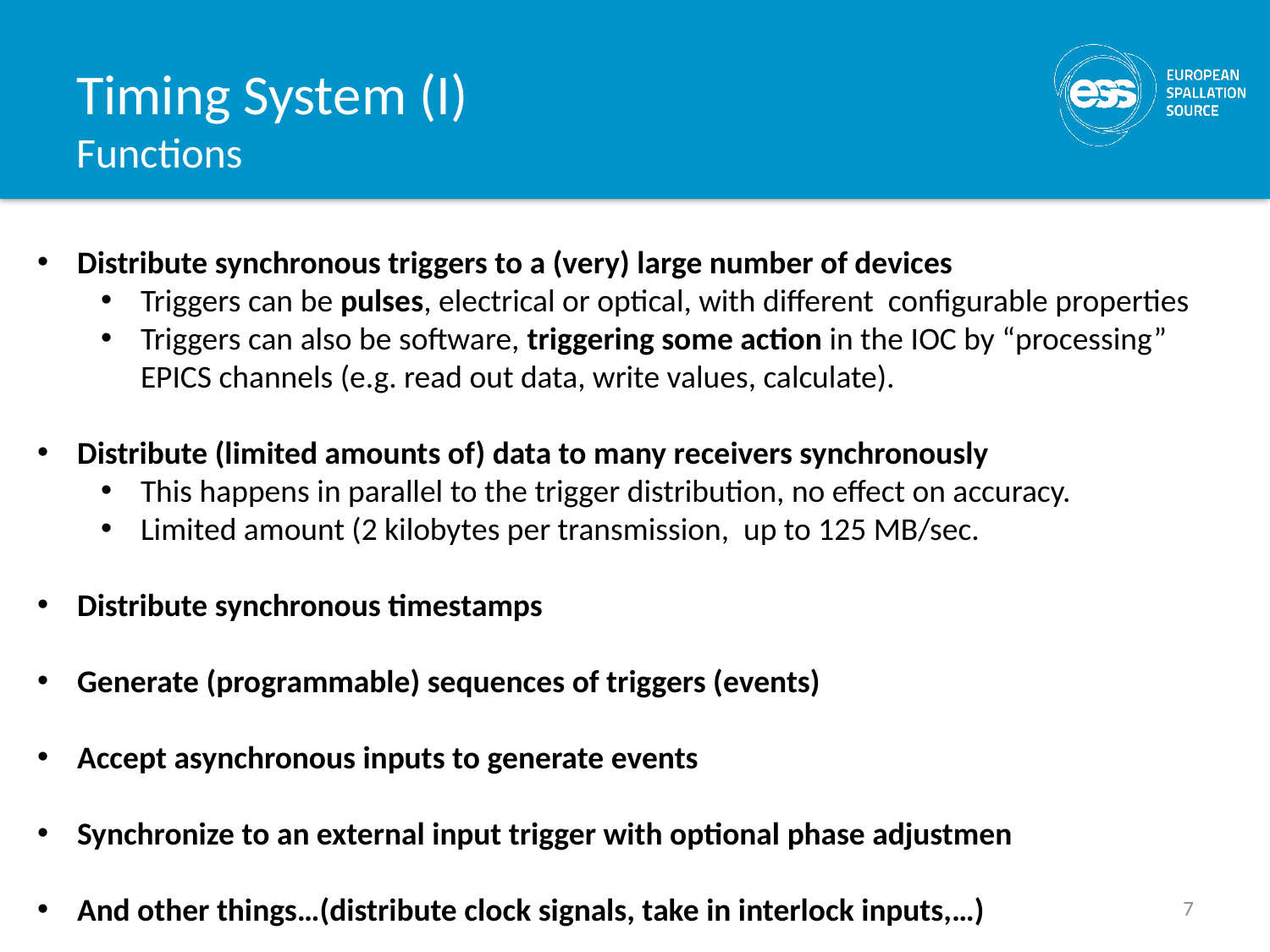

# Timing System (I) Functions
Distribute synchronous triggers to a (very) large number of devices
Triggers can be pulses, electrical or optical, with different  configurable properties
Triggers can also be software, triggering some action in the IOC by “processing” EPICS channels (e.g. read out data, write values, calculate).

Distribute (limited amounts of) data to many receivers synchronously
This happens in parallel to the trigger distribution, no effect on accuracy.
Limited amount (2 kilobytes per transmission,  up to 125 MB/sec.

Distribute synchronous timestamps

Generate (programmable) sequences of triggers (events)

Accept asynchronous inputs to generate events

Synchronize to an external input trigger with optional phase adjustmen

And other things…(distribute clock signals, take in interlock inputs,…)
7